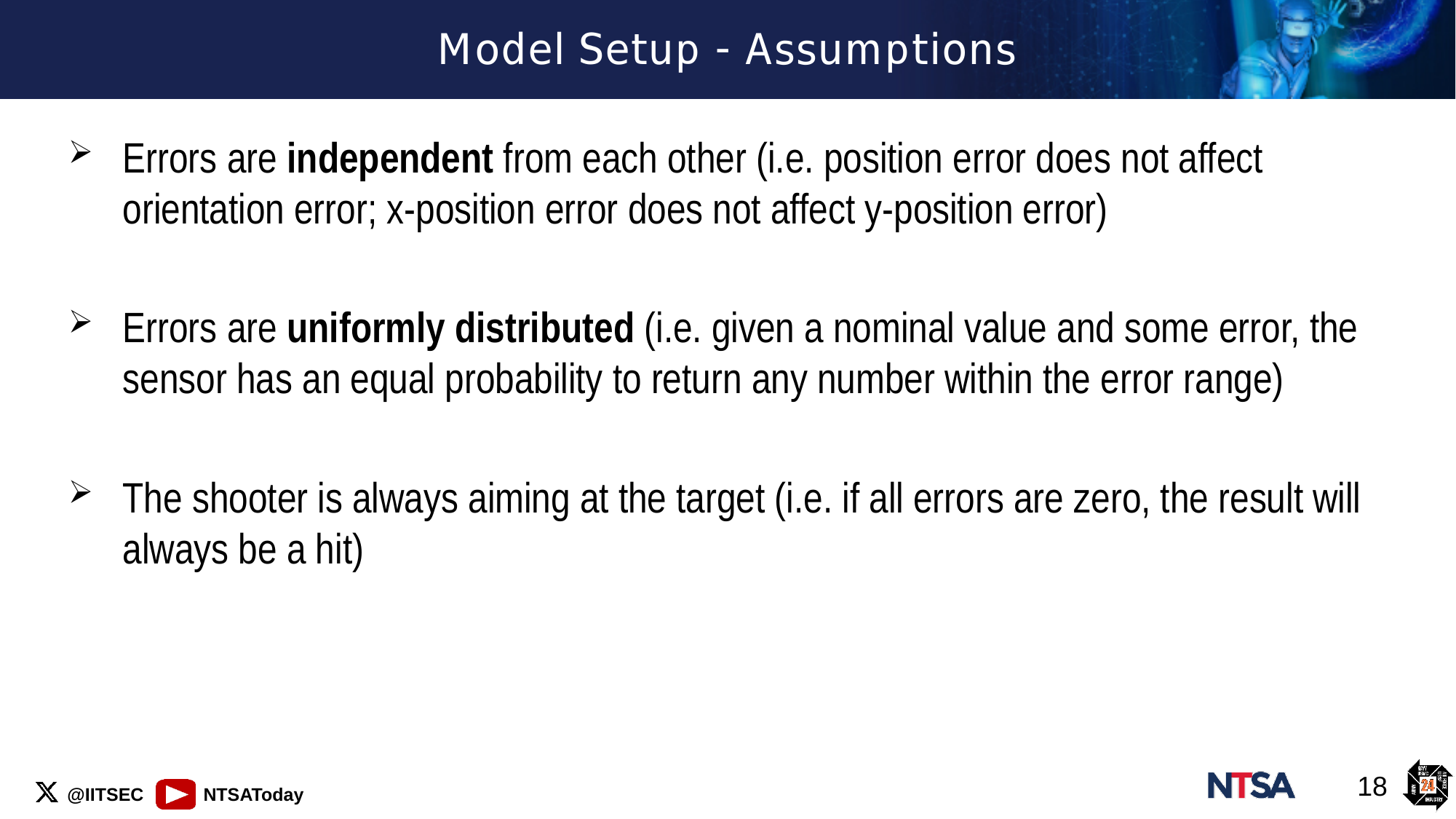

# Model Setup - Assumptions
Errors are independent from each other (i.e. position error does not affect orientation error; x-position error does not affect y-position error)

Errors are uniformly distributed (i.e. given a nominal value and some error, the sensor has an equal probability to return any number within the error range)

The shooter is always aiming at the target (i.e. if all errors are zero, the result will always be a hit)

18